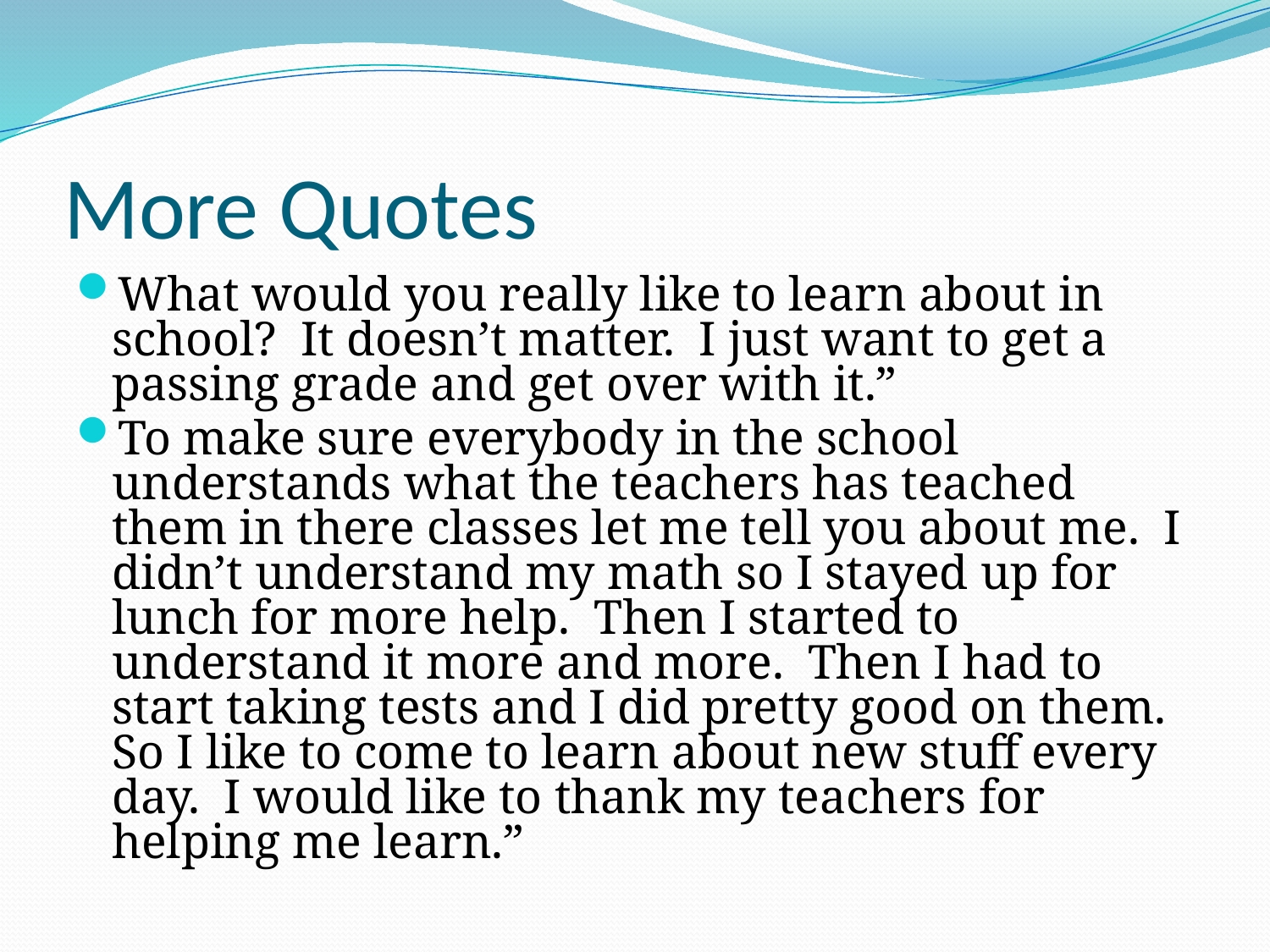

# More Quotes
What would you really like to learn about in school?  It doesn’t matter.  I just want to get a passing grade and get over with it.”
To make sure everybody in the school understands what the teachers has teached them in there classes let me tell you about me.  I didn’t understand my math so I stayed up for lunch for more help.  Then I started to understand it more and more.  Then I had to start taking tests and I did pretty good on them.  So I like to come to learn about new stuff every day.  I would like to thank my teachers for helping me learn.”